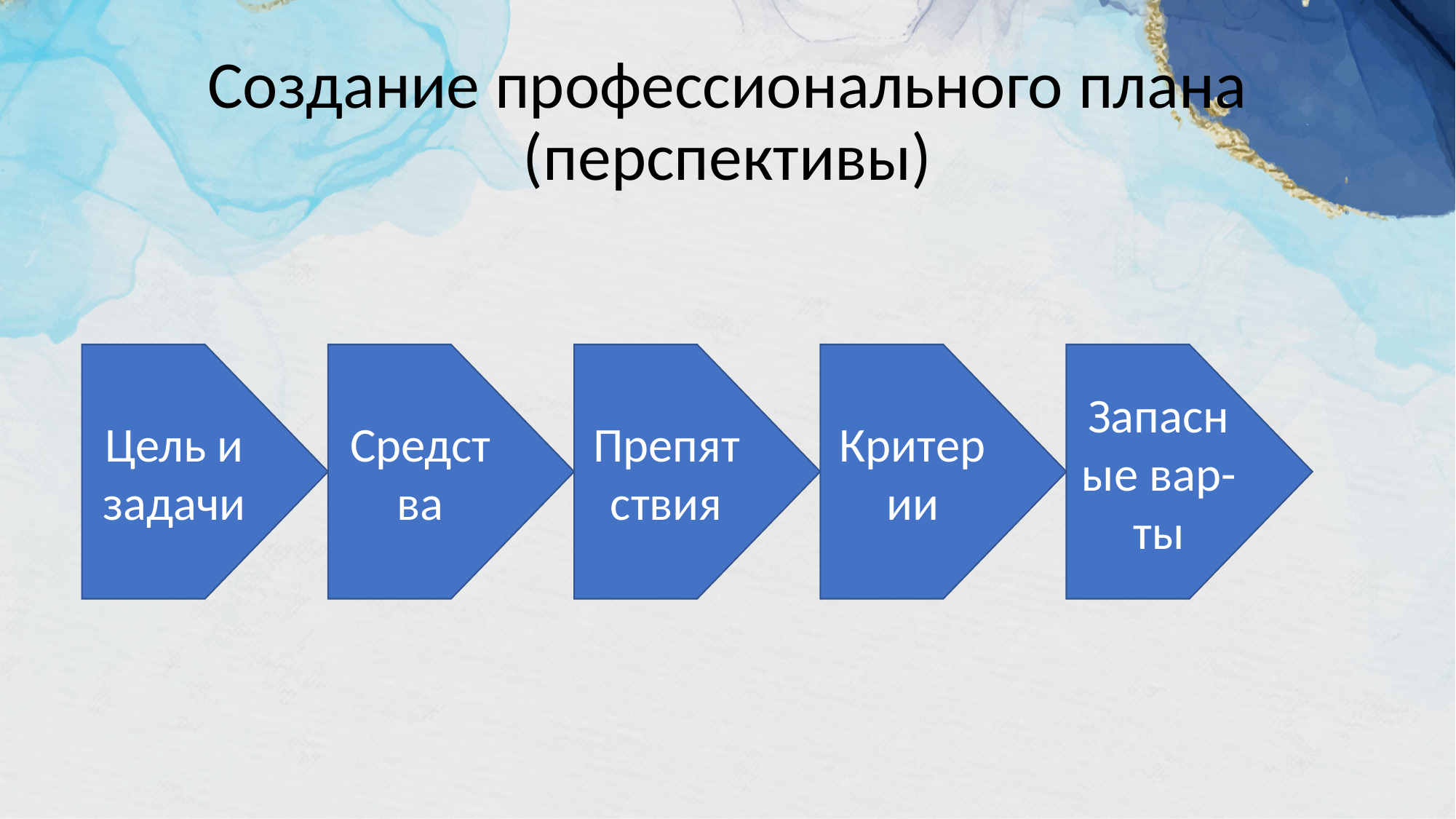

# Создание профессионального плана (перспективы)
Запасные вар-ты
Препятствия
Критерии
Цель и задачи
Средства